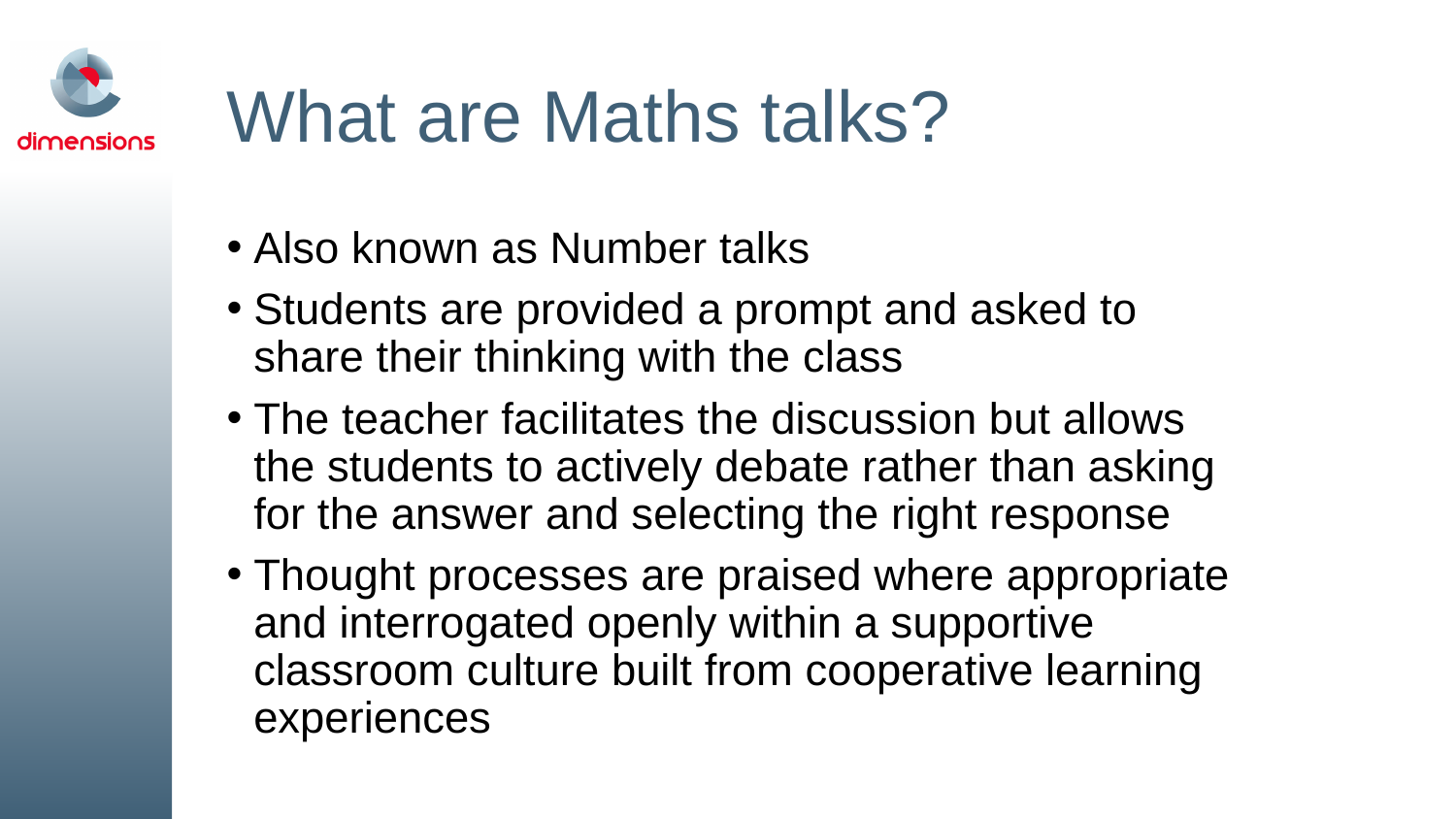

# What are Maths talks?
Also known as Number talks
Students are provided a prompt and asked to share their thinking with the class
The teacher facilitates the discussion but allows the students to actively debate rather than asking for the answer and selecting the right response
Thought processes are praised where appropriate and interrogated openly within a supportive classroom culture built from cooperative learning experiences